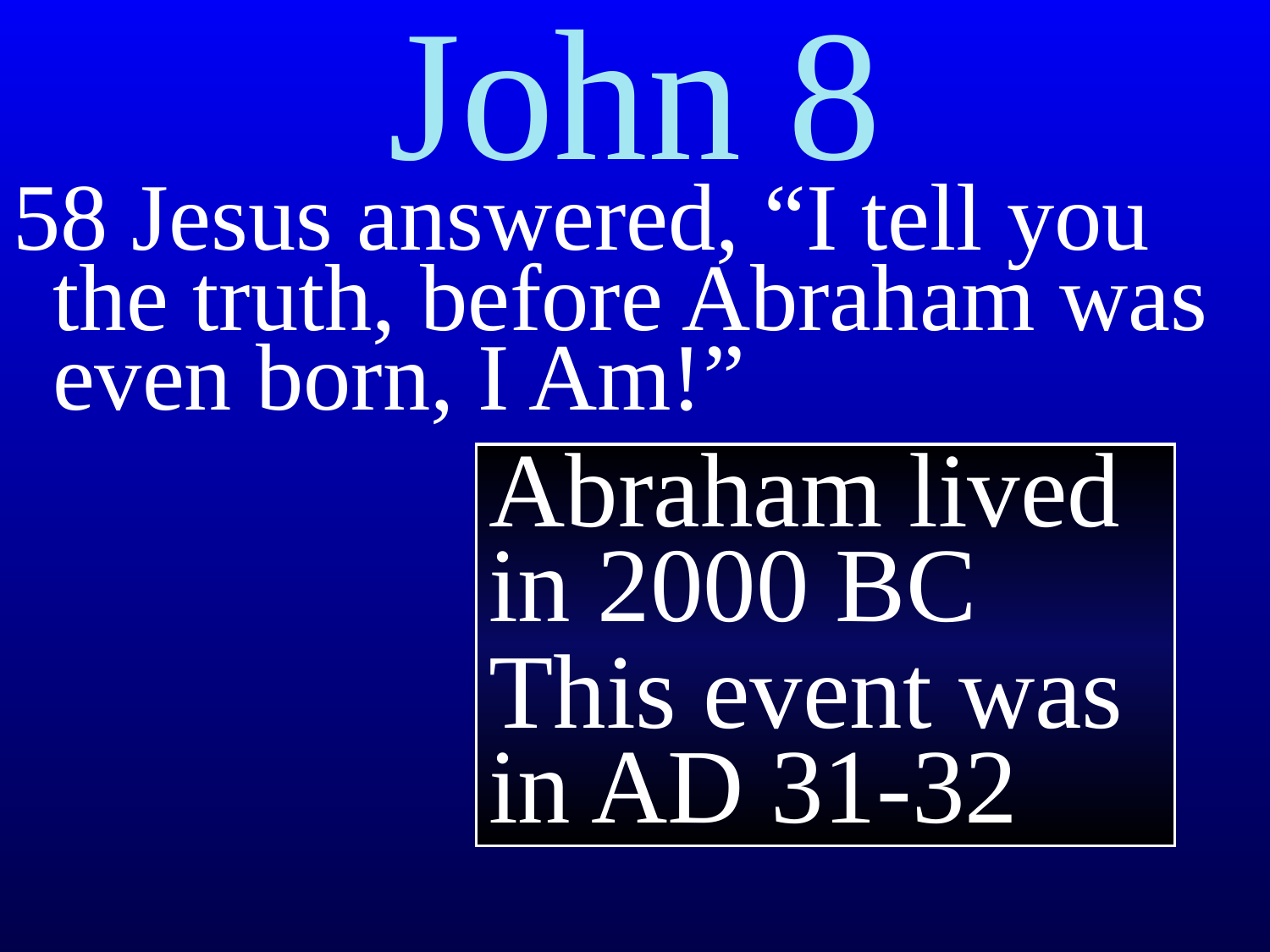

# John 8
58 Jesus answered, “I tell you the truth, before Abraham was even born, I Am!”
Abraham lived in 2000 BC
This event was in AD 31-32